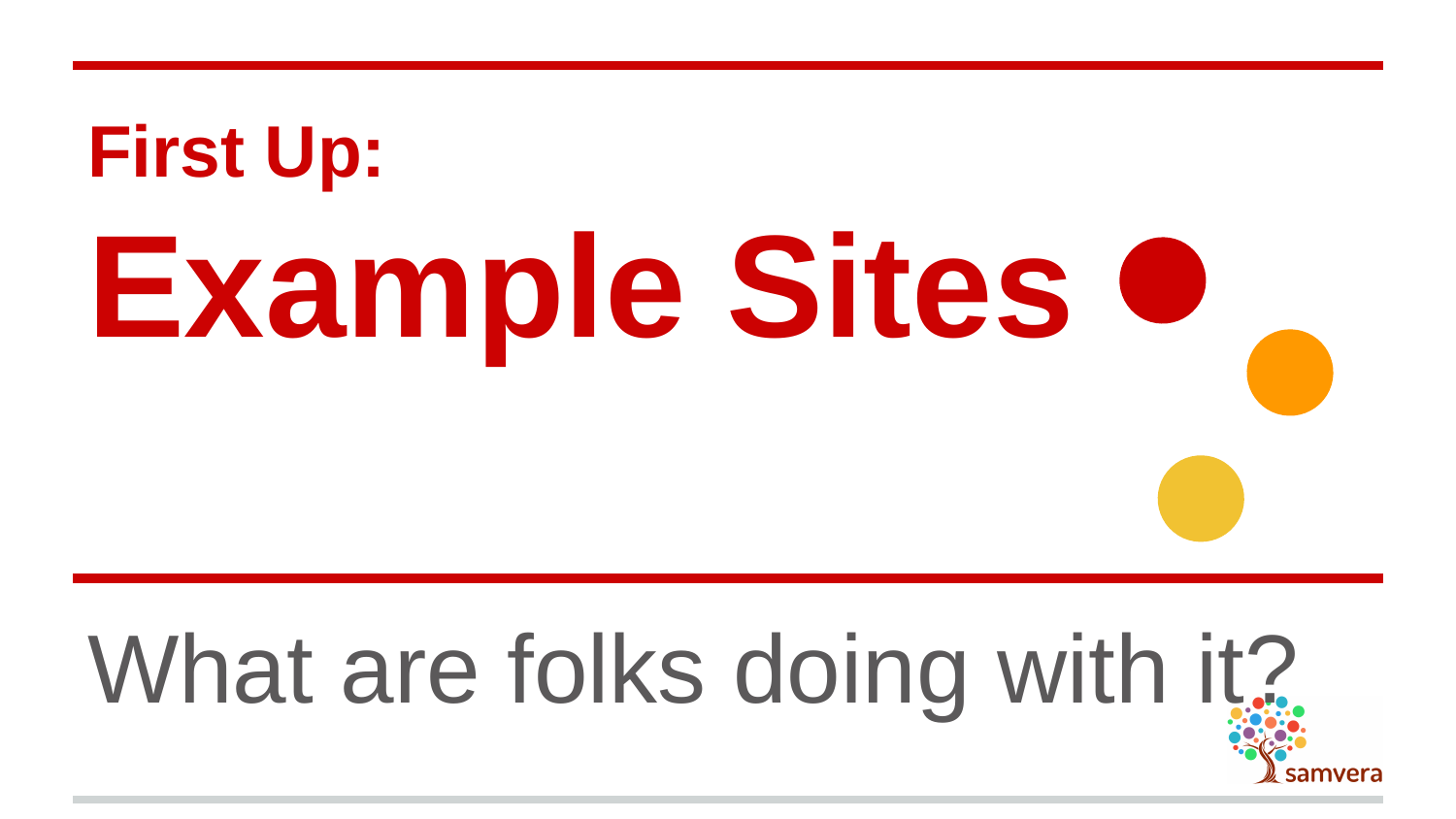

# First Up:
Example Sites

What are folks doing with it?